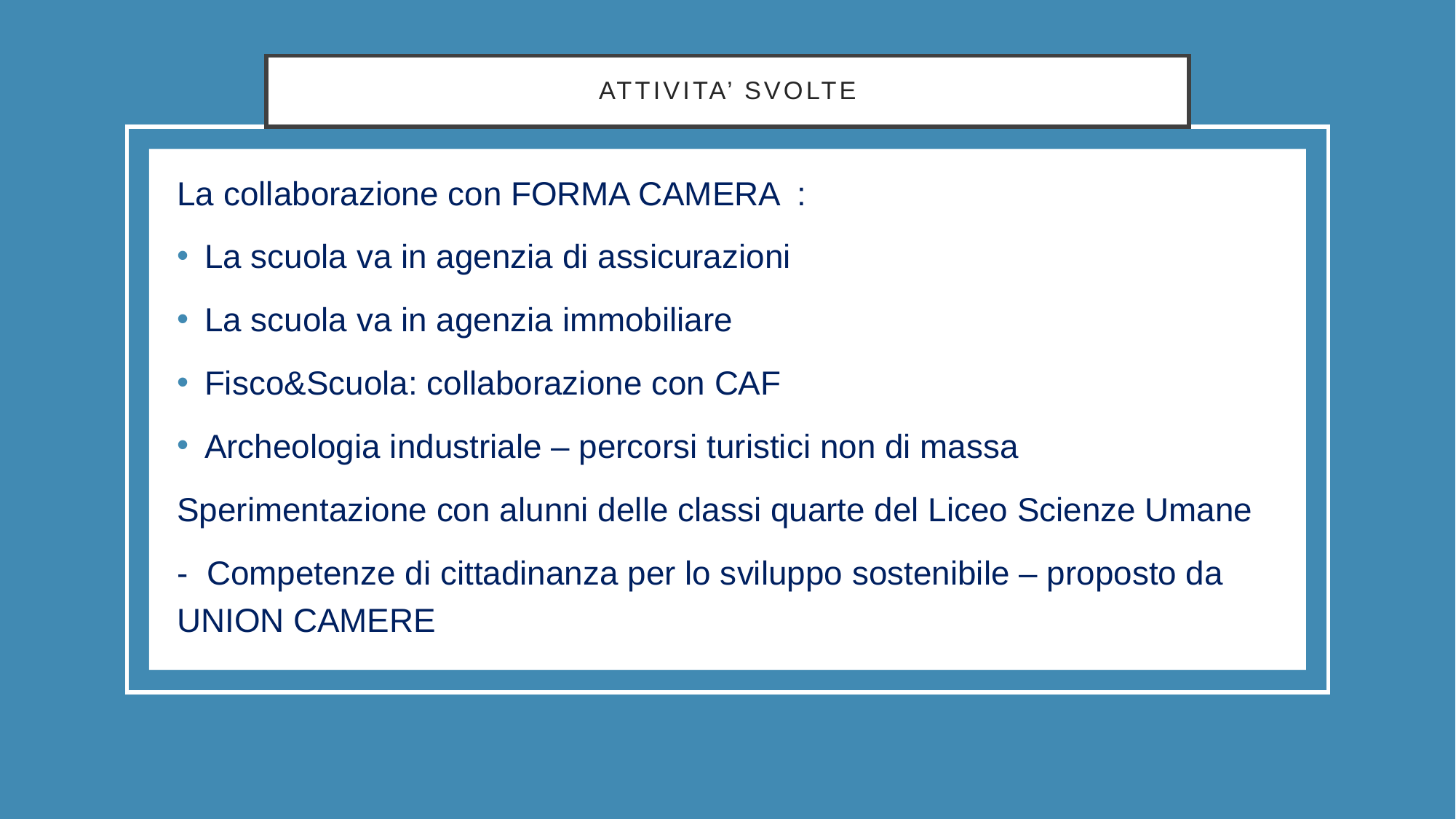

# ATTIVITA’ SVOLTE

La collaborazione con FORMA CAMERA  :
La scuola va in agenzia di assicurazioni
La scuola va in agenzia immobiliare
Fisco&Scuola: collaborazione con CAF
Archeologia industriale – percorsi turistici non di massa
Sperimentazione con alunni delle classi quarte del Liceo Scienze Umane
-  Competenze di cittadinanza per lo sviluppo sostenibile – proposto da UNION CAMERE